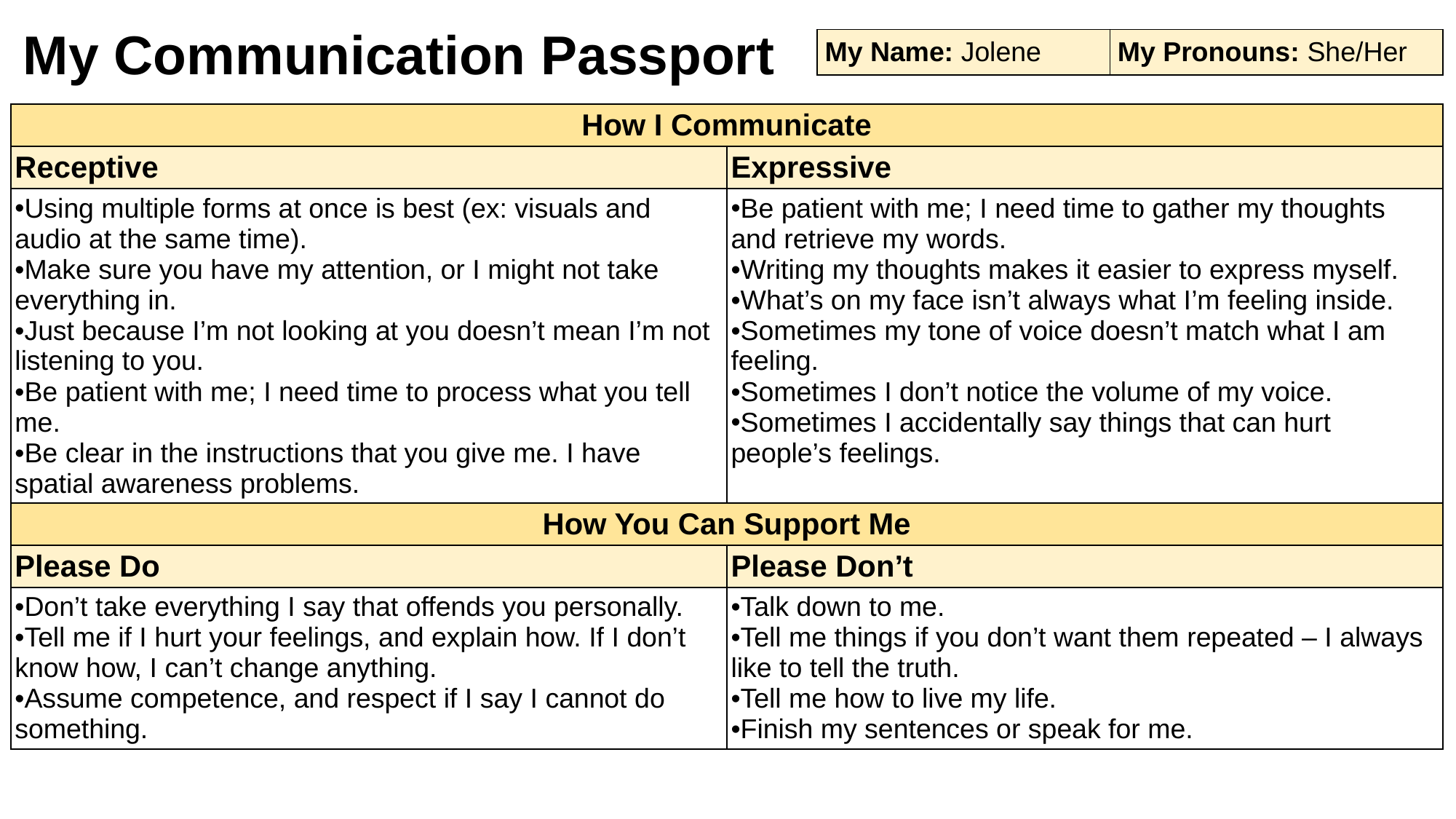

Communication Passport
My Communication Passport
| My Name: Jolene | My Pronouns: She/Her |
| --- | --- |
| How I Communicate |  |
| --- | --- |
| Receptive | Expressive |
| Using multiple forms at once is best (ex: visuals and audio at the same time). Make sure you have my attention, or I might not take everything in. Just because I’m not looking at you doesn’t mean I’m not listening to you. Be patient with me; I need time to process what you tell me. Be clear in the instructions that you give me. I have spatial awareness problems. | Be patient with me; I need time to gather my thoughts and retrieve my words. Writing my thoughts makes it easier to express myself. What’s on my face isn’t always what I’m feeling inside. Sometimes my tone of voice doesn’t match what I am feeling. Sometimes I don’t notice the volume of my voice. Sometimes I accidentally say things that can hurt people’s feelings. |
| How You Can Support Me |  |
| Please Do | Please Don’t |
| Don’t take everything I say that offends you personally. Tell me if I hurt your feelings, and explain how. If I don’t know how, I can’t change anything. Assume competence, and respect if I say I cannot do something. | Talk down to me. Tell me things if you don’t want them repeated – I always like to tell the truth. Tell me how to live my life. Finish my sentences or speak for me. |